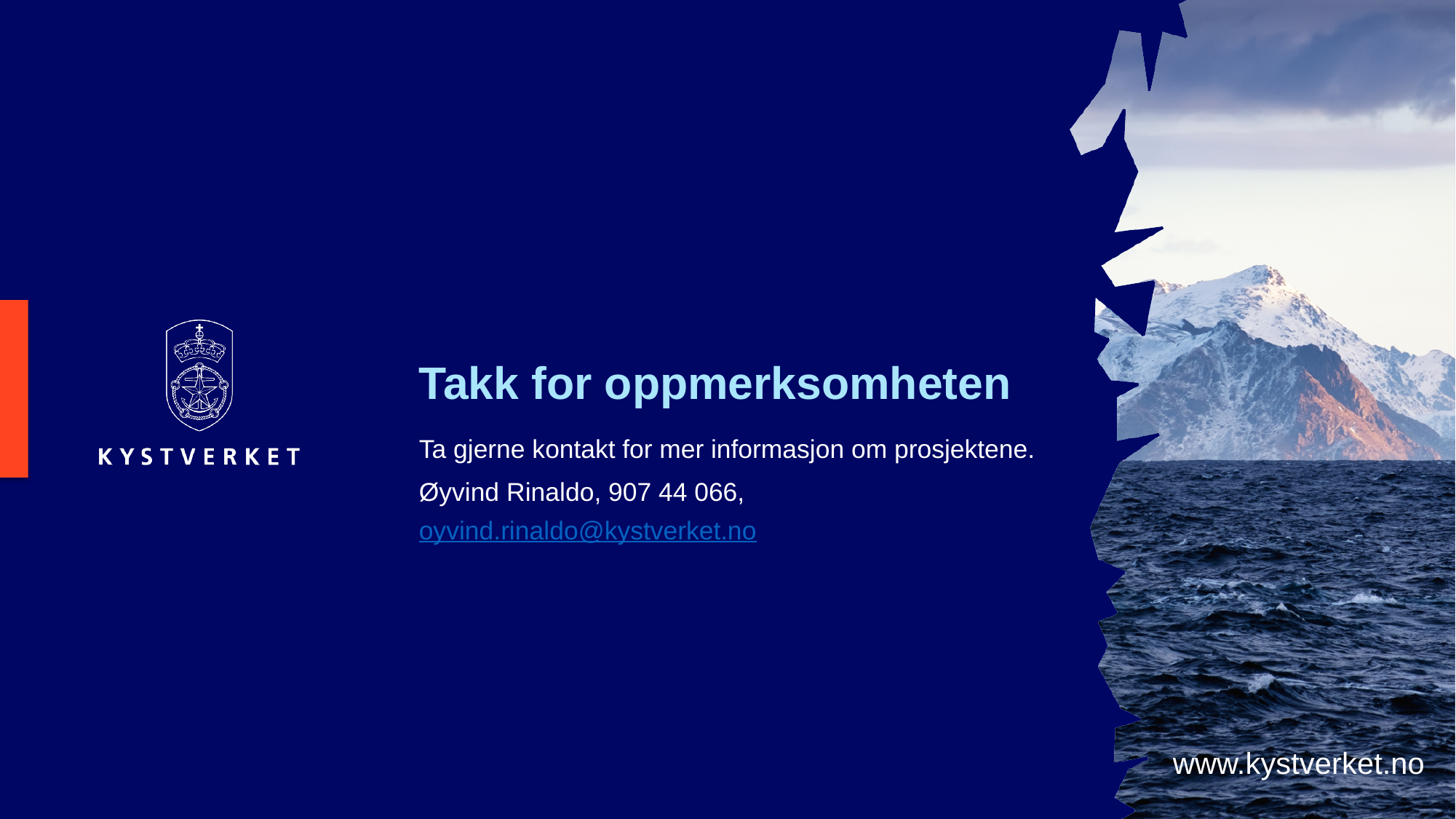

Ta gjerne kontakt for mer informasjon om prosjektene.
Øyvind Rinaldo, 907 44 066, oyvind.rinaldo@kystverket.no